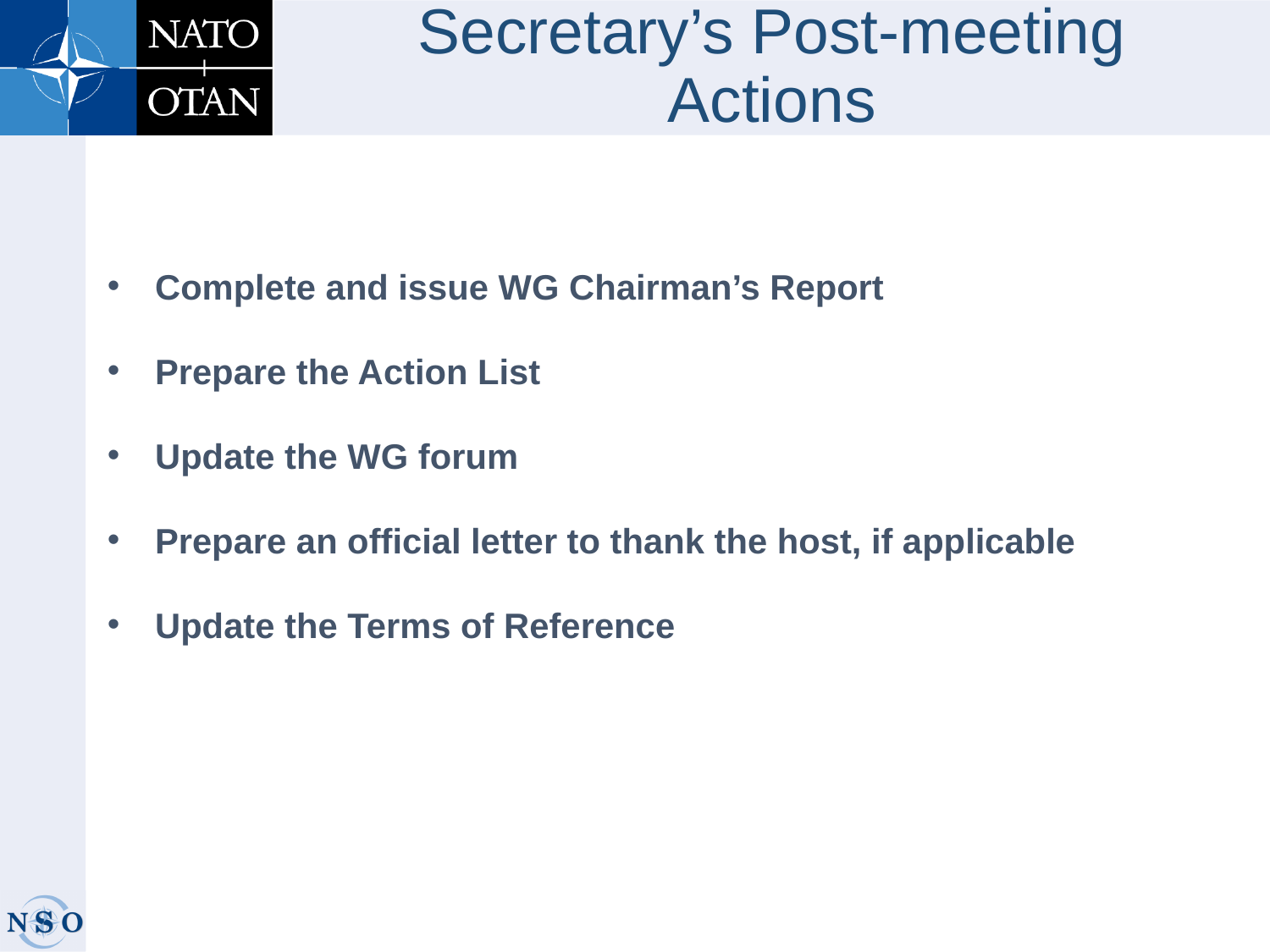

# Secretary’s Post-meeting Actions
Complete and issue WG Chairman’s Report

Prepare the Action List

Update the WG forum

Prepare an official letter to thank the host, if applicable

Update the Terms of Reference